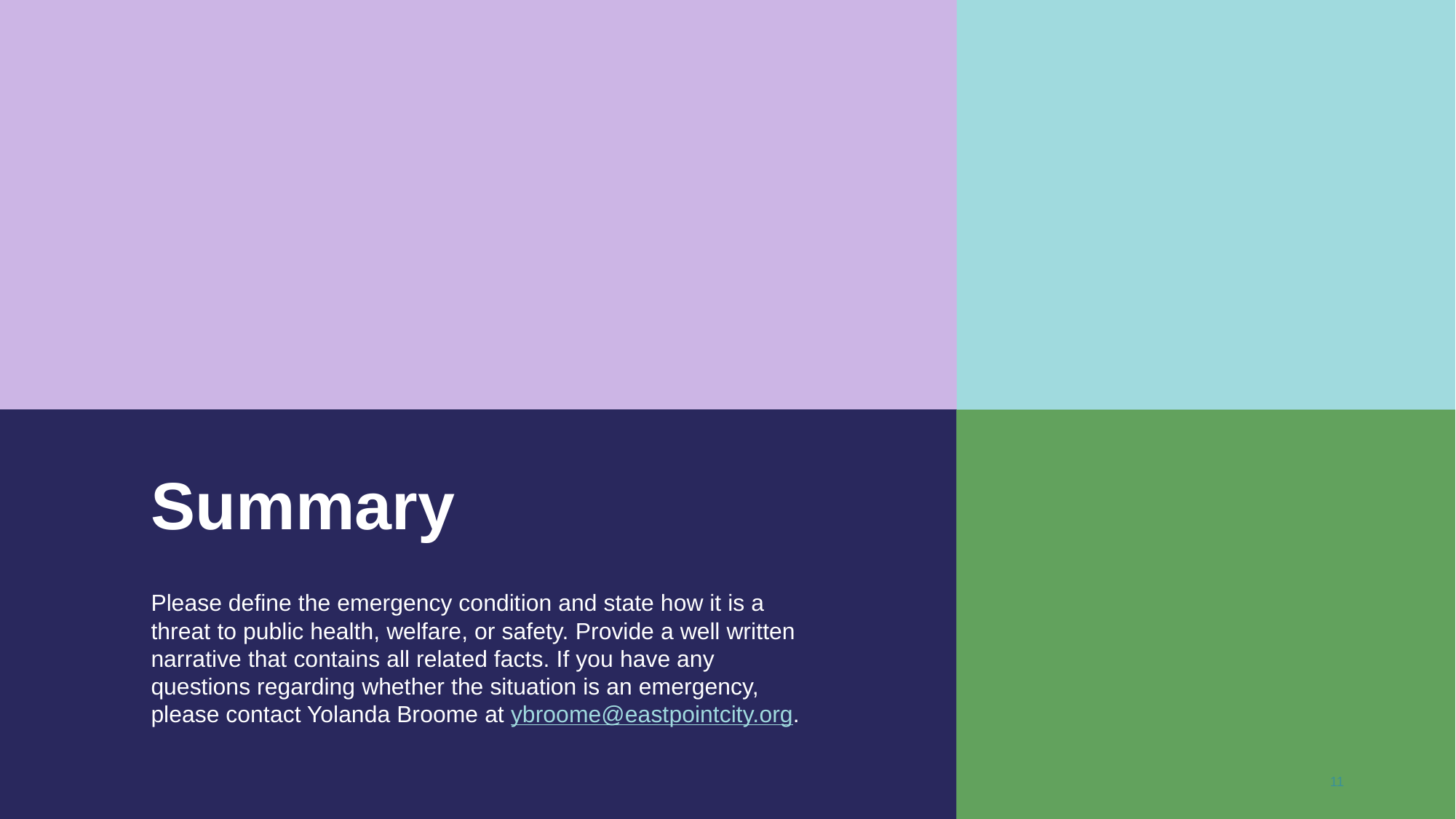

# Summary
Please define the emergency condition and state how it is a threat to public health, welfare, or safety. Provide a well written narrative that contains all related facts. If you have any questions regarding whether the situation is an emergency, please contact Yolanda Broome at ybroome@eastpointcity.org.
11